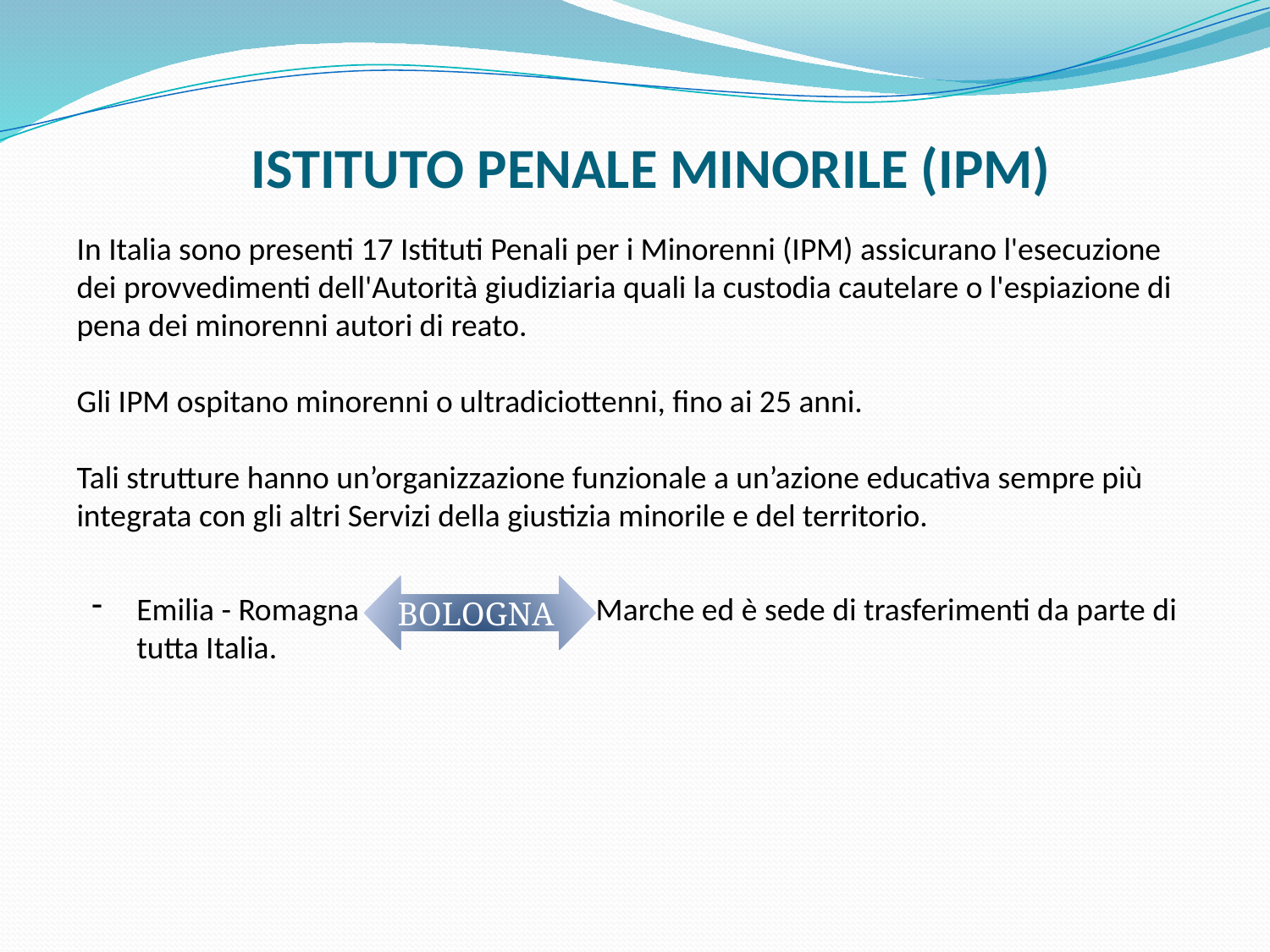

# ISTITUTO PENALE MINORILE (IPM)
In Italia sono presenti 17 Istituti Penali per i Minorenni (IPM) assicurano l'esecuzione dei provvedimenti dell'Autorità giudiziaria quali la custodia cautelare o l'espiazione di pena dei minorenni autori di reato.

Gli IPM ospitano minorenni o ultradiciottenni, fino ai 25 anni.

Tali strutture hanno un’organizzazione funzionale a un’azione educativa sempre più integrata con gli altri Servizi della giustizia minorile e del territorio.

Emilia - Romagna                                 Marche ed è sede di trasferimenti da parte di tutta Italia.

BOLOGNA